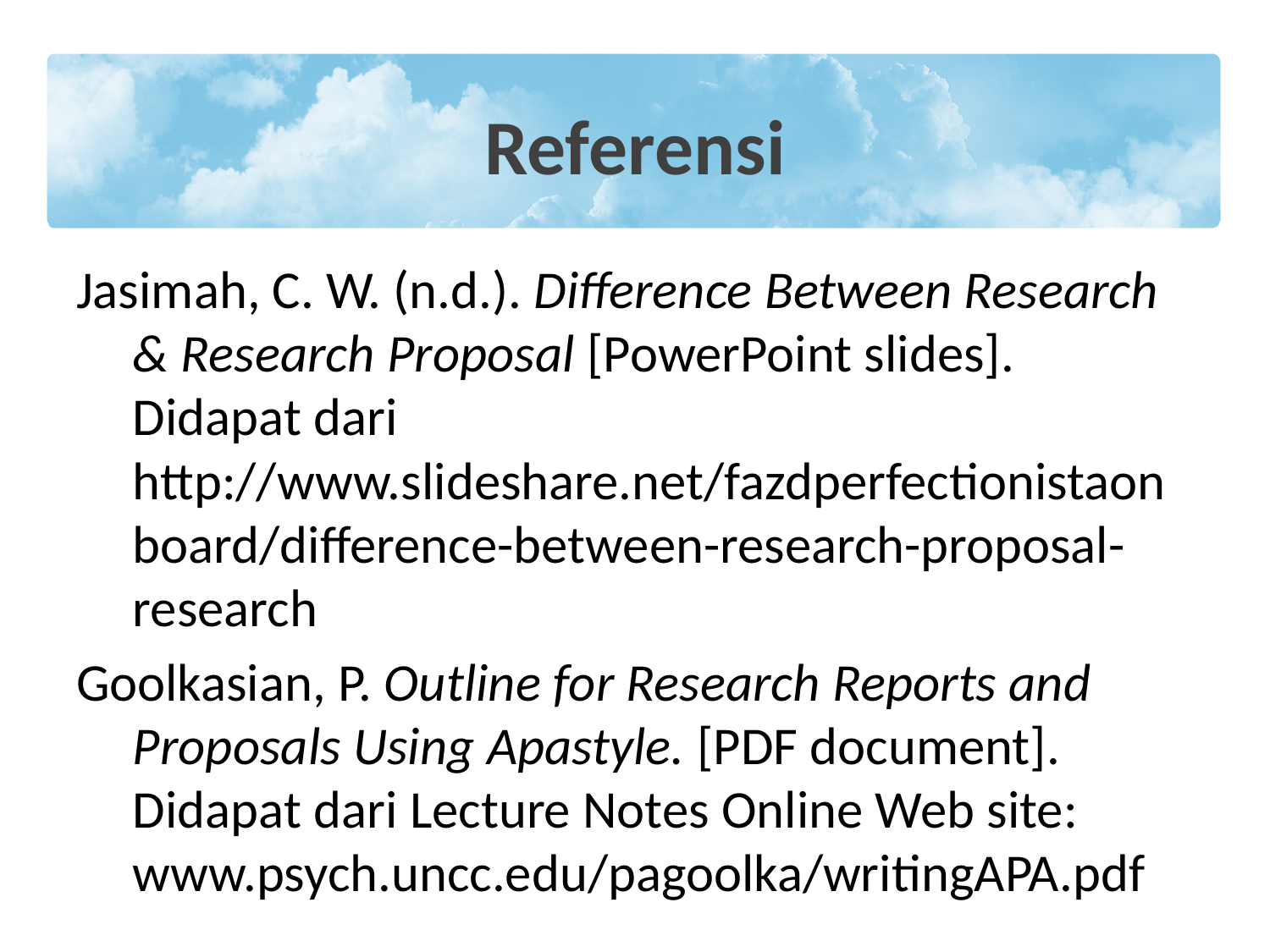

# Referensi
Jasimah, C. W. (n.d.). Difference Between Research & Research Proposal [PowerPoint slides]. Didapat dari http://www.slideshare.net/fazdperfectionistaonboard/difference-between-research-proposal-research
Goolkasian, P. Outline for Research Reports and Proposals Using Apastyle. [PDF document]. Didapat dari Lecture Notes Online Web site: www.psych.uncc.edu/pagoolka/writingAPA.pdf